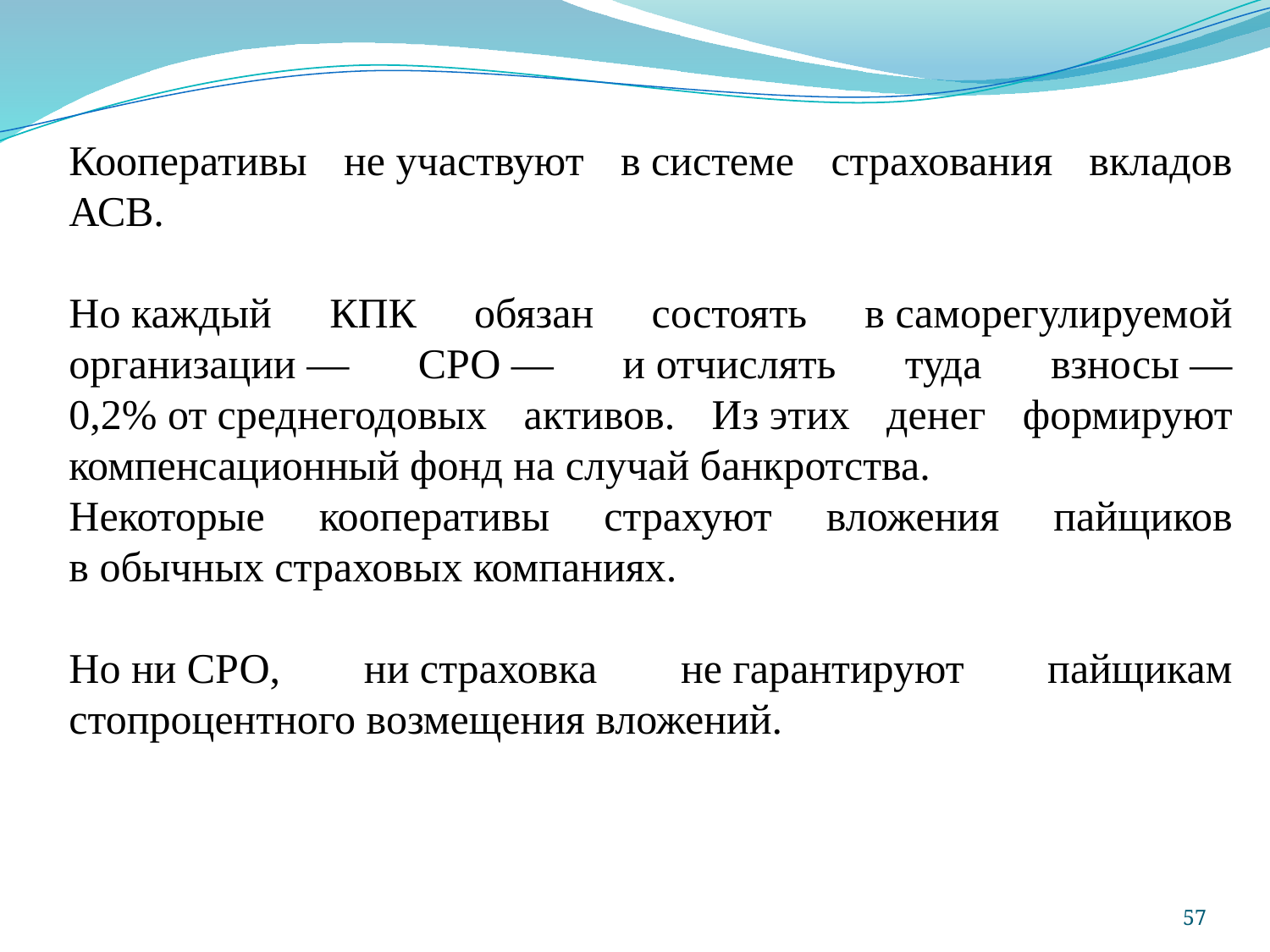

Кооперативы не участвуют в системе страхования вкладов АСВ.

Но каждый КПК обязан состоять в саморегулируемой организации — СРО — и отчислять туда взносы — 0,2% от среднегодовых активов. Из этих денег формируют компенсационный фонд на случай банкротства.
Некоторые кооперативы страхуют вложения пайщиков в обычных страховых компаниях.

Но ни СРО, ни страховка не гарантируют пайщикам стопроцентного возмещения вложений.
57